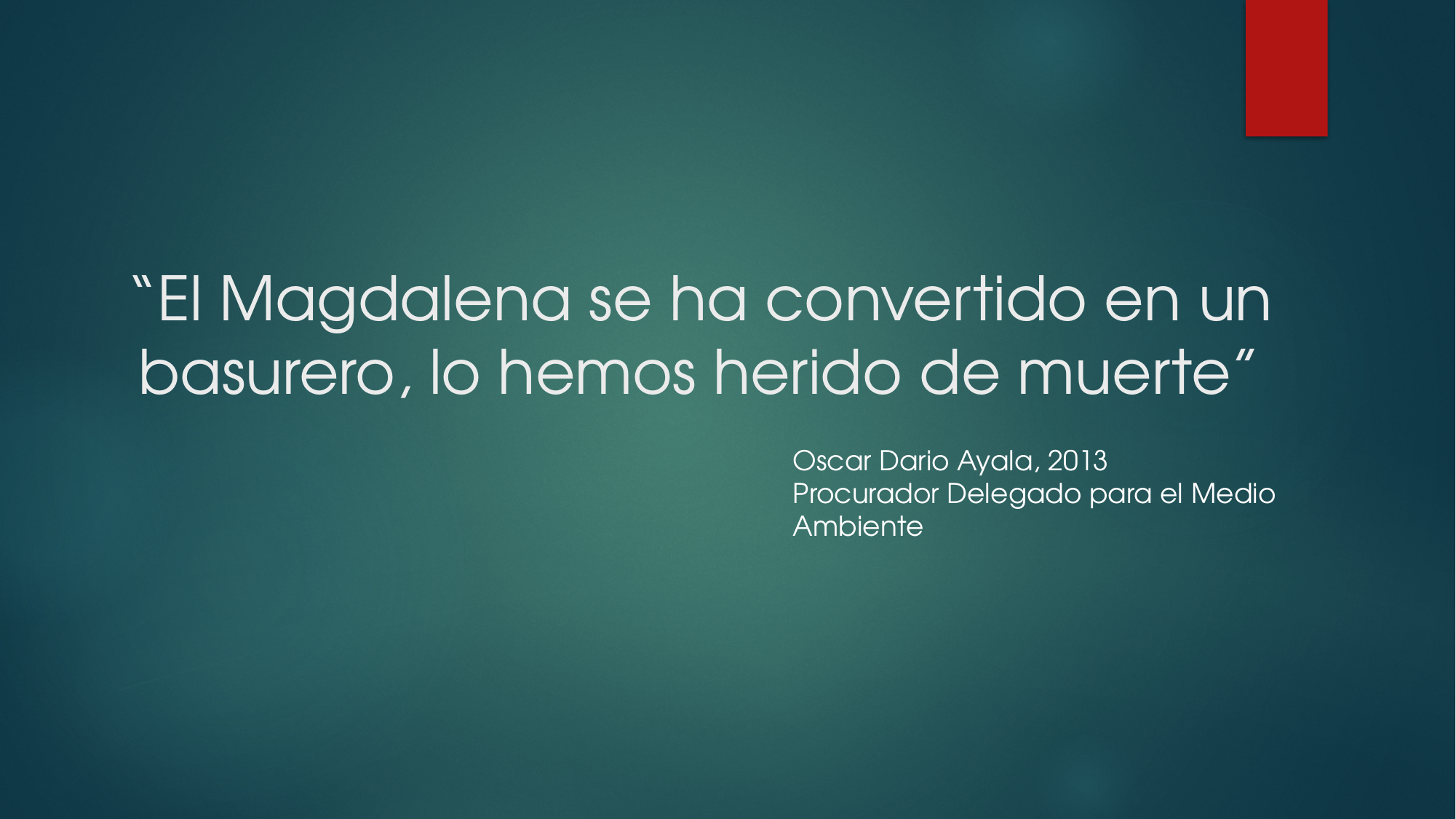

# “El Magdalena se ha convertido en un basurero, lo hemos herido de muerte”
Oscar Dario Ayala, 2013
Procurador Delegado para el Medio Ambiente